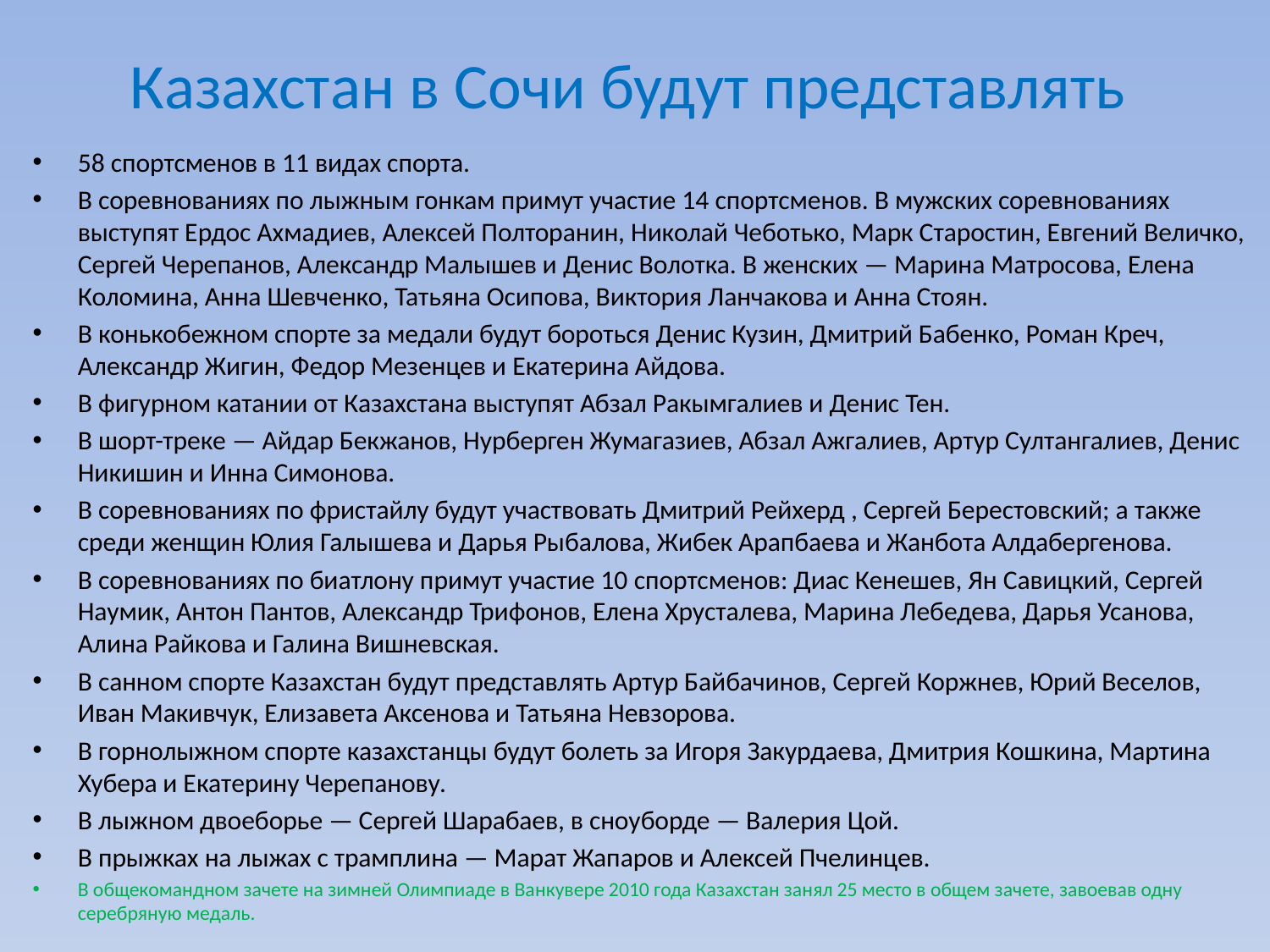

# Казахстан в Сочи будут представлять
58 спортсменов в 11 видах спорта.
В соревнованиях по лыжным гонкам примут участие 14 спортсменов. В мужских соревнованиях выступят Ердос Ахмадиев, Алексей Полторанин, Николай Чеботько, Марк Старостин, Евгений Величко, Сергей Черепанов, Александр Малышев и Денис Волотка. В женских — Марина Матросова, Елена Коломина, Анна Шевченко, Татьяна Осипова, Виктория Ланчакова и Анна Стоян.
В конькобежном спорте за медали будут бороться Денис Кузин, Дмитрий Бабенко, Роман Креч, Александр Жигин, Федор Мезенцев и Екатерина Айдова.
В фигурном катании от Казахстана выступят Абзал Ракымгалиев и Денис Тен.
В шорт-треке — Айдар Бекжанов, Нурберген Жумагазиев, Абзал Ажгалиев, Артур Султангалиев, Денис Никишин и Инна Симонова.
В соревнованиях по фристайлу будут участвовать Дмитрий Рейхерд , Сергей Берестовский; а также среди женщин Юлия Галышева и Дарья Рыбалова, Жибек Арапбаева и Жанбота Алдабергенова.
В соревнованиях по биатлону примут участие 10 спортсменов: Диас Кенешев, Ян Савицкий, Сергей Наумик, Антон Пантов, Александр Трифонов, Елена Хрусталева, Марина Лебедева, Дарья Усанова, Алина Райкова и Галина Вишневская.
В санном спорте Казахстан будут представлять Артур Байбачинов, Сергей Коржнев, Юрий Веселов, Иван Макивчук, Елизавета Аксенова и Татьяна Невзорова.
В горнолыжном спорте казахстанцы будут болеть за Игоря Закурдаева, Дмитрия Кошкина, Мартина Хубера и Екатерину Черепанову.
В лыжном двоеборье — Сергей Шарабаев, в сноуборде — Валерия Цой.
В прыжках на лыжах с трамплина — Марат Жапаров и Алексей Пчелинцев.
В общекомандном зачете на зимней Олимпиаде в Ванкувере 2010 года Казахстан занял 25 место в общем зачете, завоевав одну серебряную медаль.